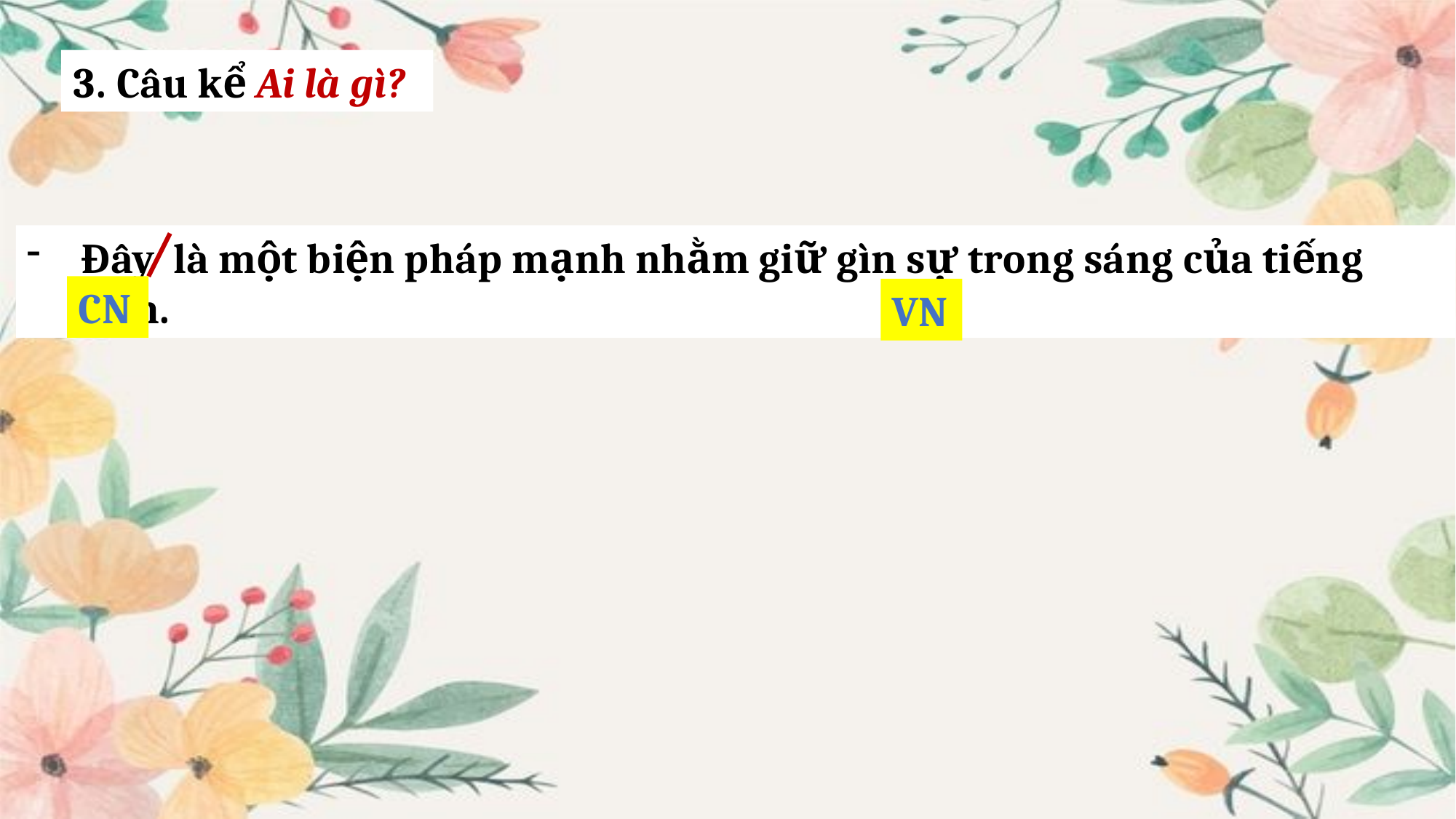

3. Câu kể Ai là gì?
Đây  là một biện pháp mạnh nhằm giữ gìn sự trong sáng của tiếng Anh.
CN
VN